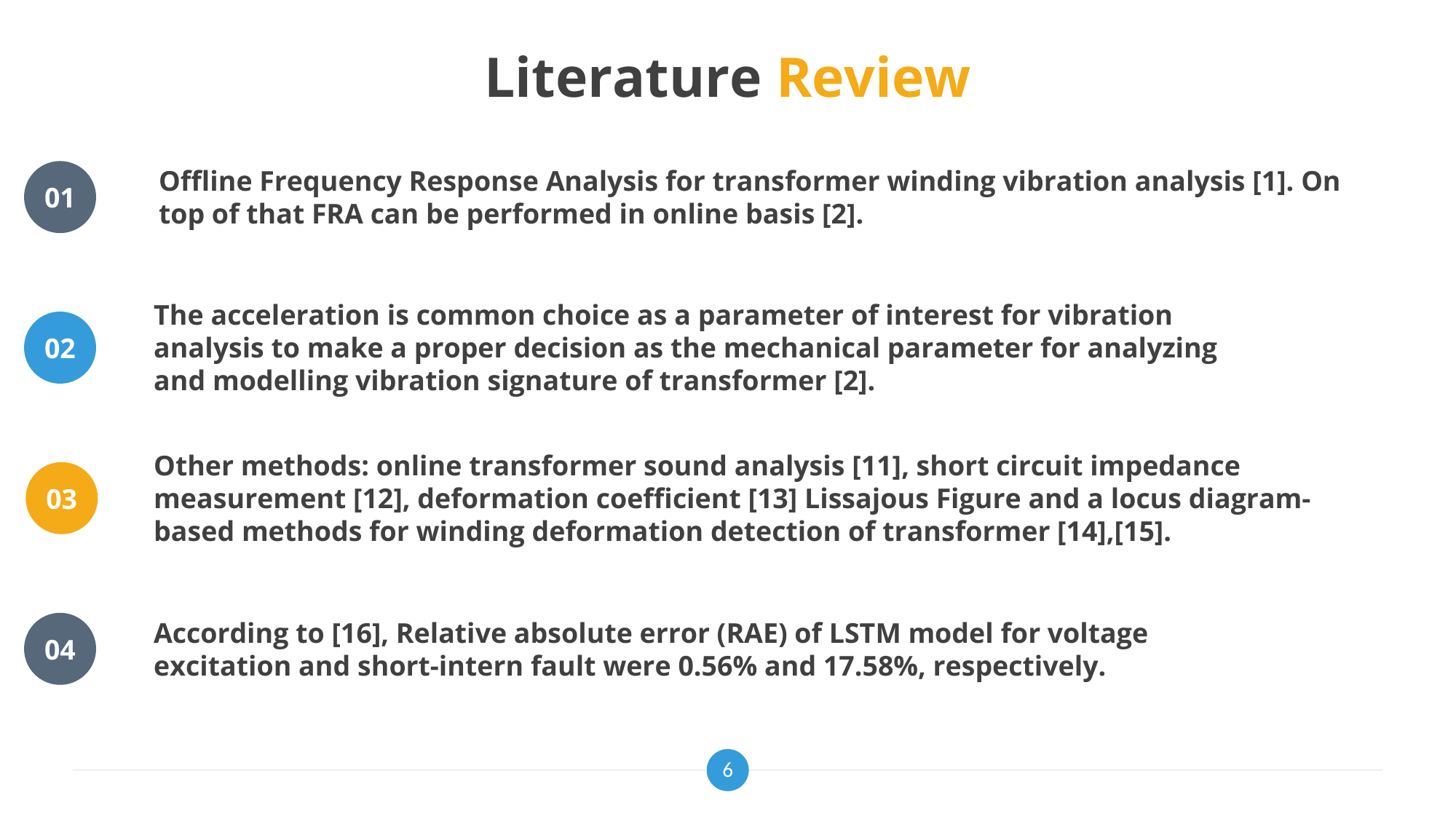

# Literature Review
Offline Frequency Response Analysis for transformer winding vibration analysis [1]. On top of that FRA can be performed in online basis [2].
01
The acceleration is common choice as a parameter of interest for vibration analysis to make a proper decision as the mechanical parameter for analyzing and modelling vibration signature of transformer [2].
02
Other methods: online transformer sound analysis [11], short circuit impedance measurement [12], deformation coefficient [13] Lissajous Figure and a locus diagram-based methods for winding deformation detection of transformer [14],[15].
03
According to [16], Relative absolute error (RAE) of LSTM model for voltage excitation and short-intern fault were 0.56% and 17.58%, respectively.
04
6